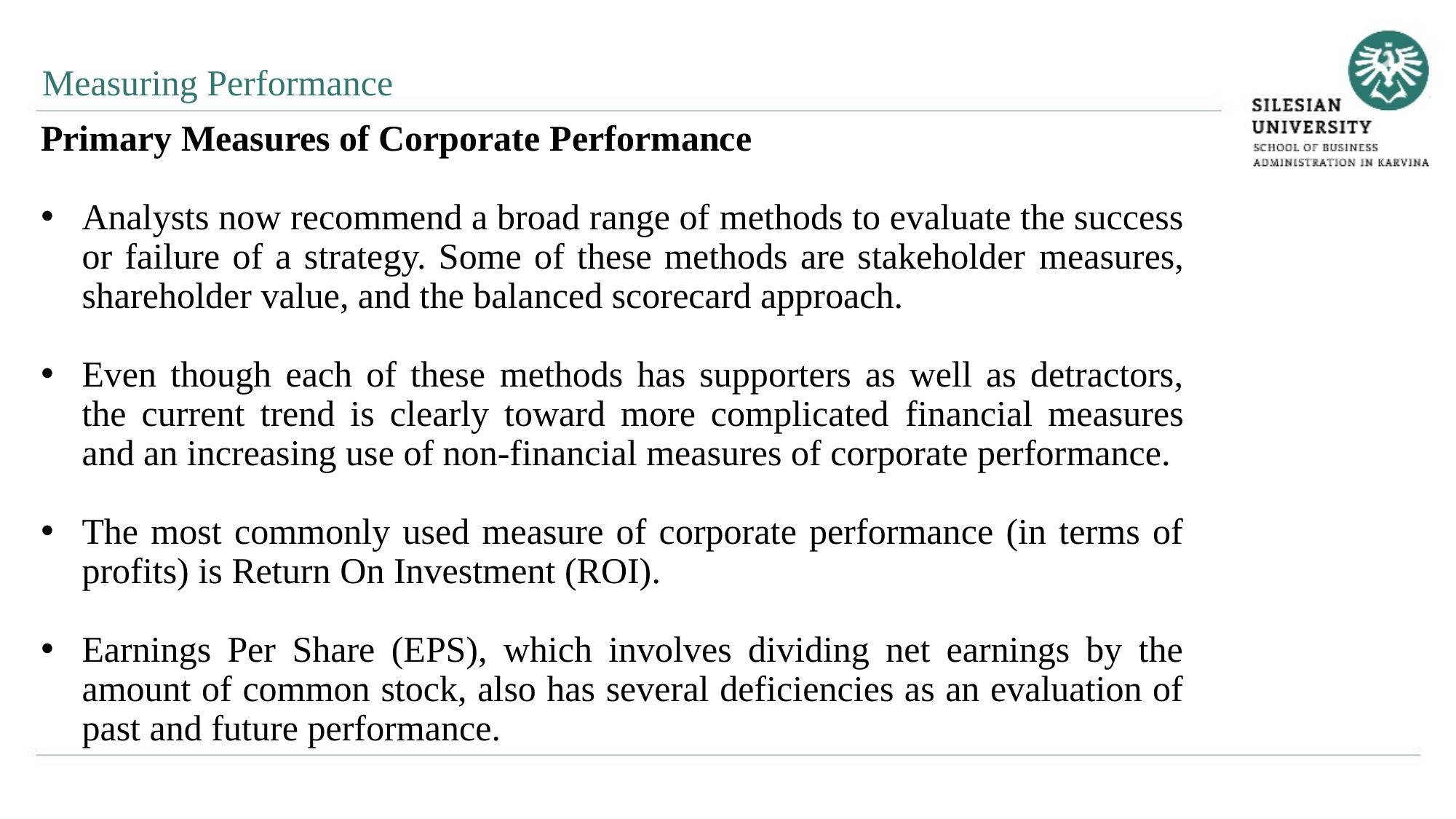

Measuring Performance
Primary Measures of Corporate Performance

Analysts now recommend a broad range of methods to evaluate the success or failure of a strategy. Some of these methods are stakeholder measures, shareholder value, and the balanced scorecard approach.

Even though each of these methods has supporters as well as detractors, the current trend is clearly toward more complicated financial measures and an increasing use of non-financial measures of corporate performance.

The most commonly used measure of corporate performance (in terms of profits) is Return On Investment (ROI).

Earnings Per Share (EPS), which involves dividing net earnings by the amount of common stock, also has several deficiencies as an evaluation of past and future performance.